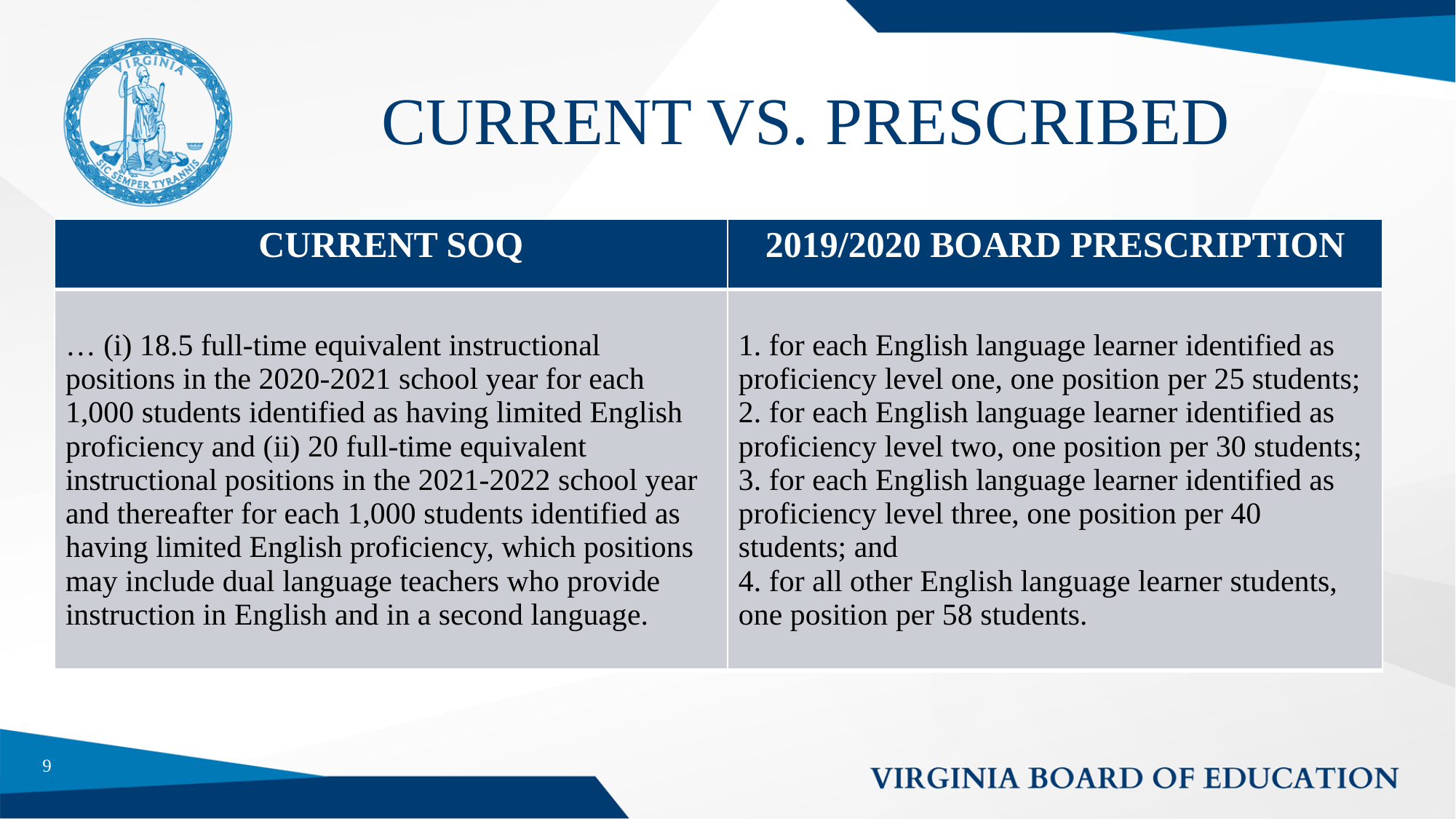

# CURRENT VS. PRESCRIBED
| CURRENT SOQ | 2019/2020 BOARD PRESCRIPTION |
| --- | --- |
| … (i) 18.5 full-time equivalent instructional positions in the 2020-2021 school year for each 1,000 students identified as having limited English proficiency and (ii) 20 full-time equivalent instructional positions in the 2021-2022 school year and thereafter for each 1,000 students identified as having limited English proficiency, which positions may include dual language teachers who provide instruction in English and in a second language. | 1. for each English language learner identified as proficiency level one, one position per 25 students; 2. for each English language learner identified as proficiency level two, one position per 30 students; 3. for each English language learner identified as proficiency level three, one position per 40 students; and 4. for all other English language learner students, one position per 58 students. |
9